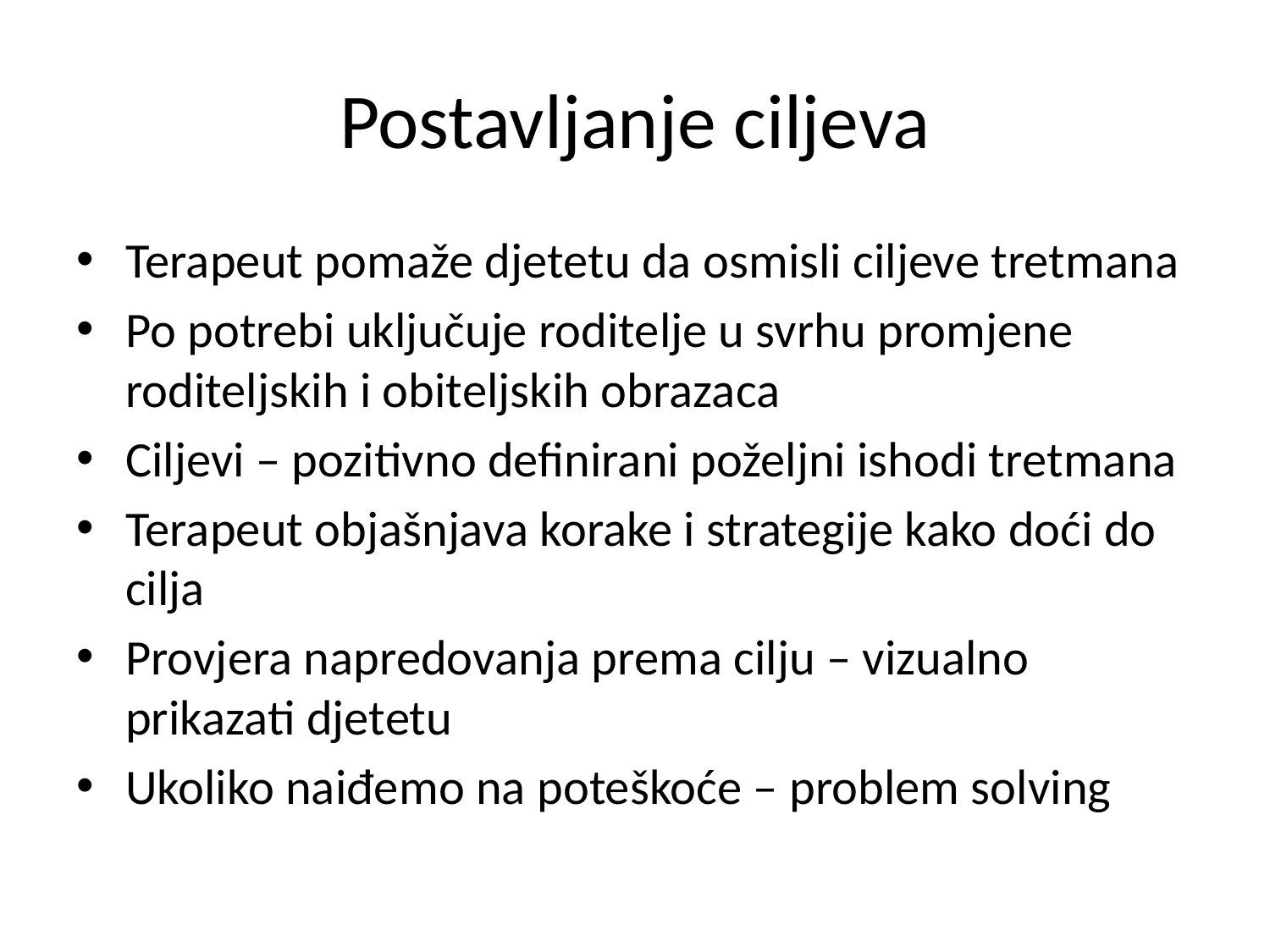

# Postavljanje ciljeva
Terapeut pomaže djetetu da osmisli ciljeve tretmana
Po potrebi uključuje roditelje u svrhu promjene roditeljskih i obiteljskih obrazaca
Ciljevi – pozitivno definirani poželjni ishodi tretmana
Terapeut objašnjava korake i strategije kako doći do cilja
Provjera napredovanja prema cilju – vizualno prikazati djetetu
Ukoliko naiđemo na poteškoće – problem solving